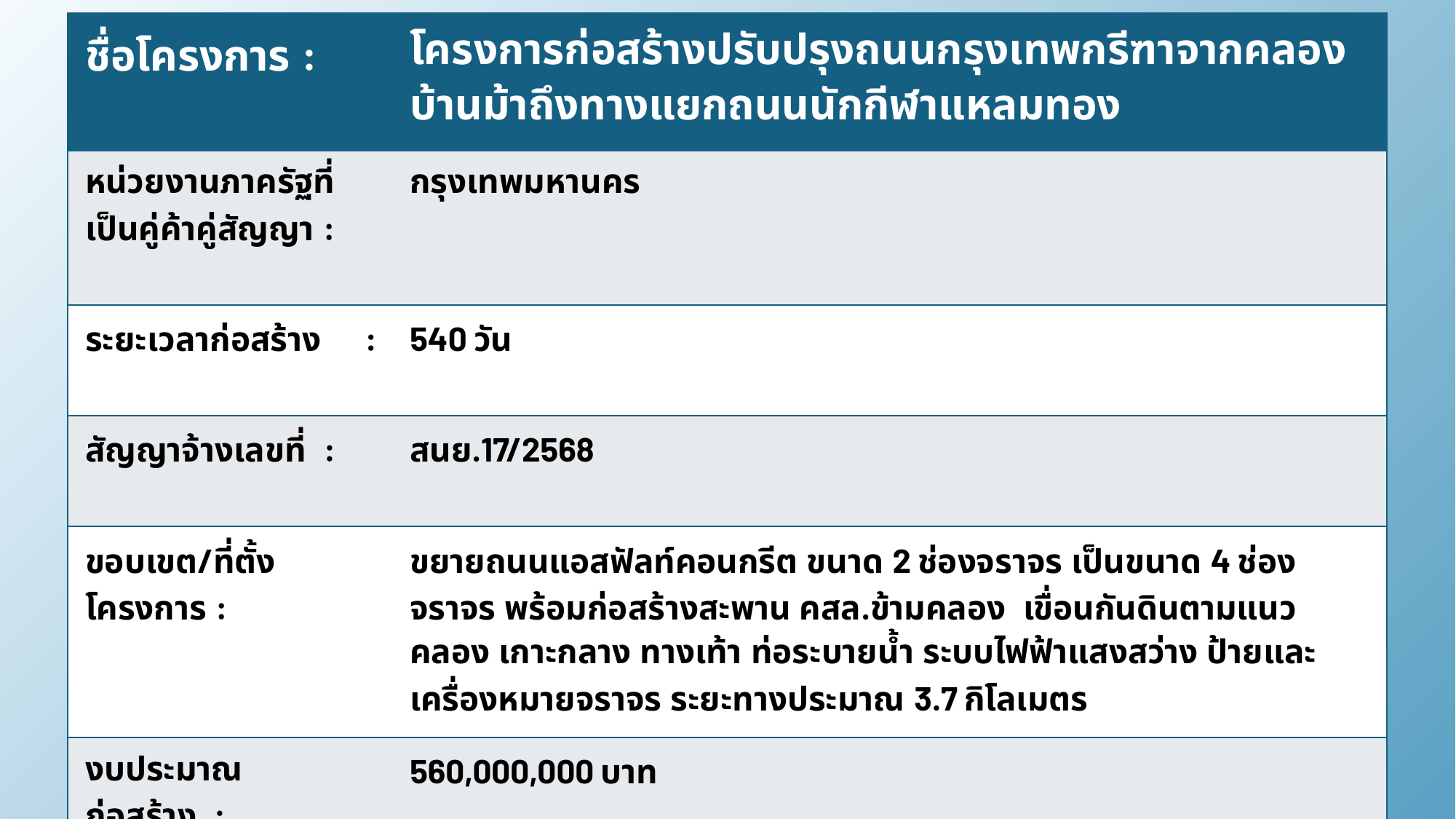

| ชื่อโครงการ : | โครงการก่อสร้างปรับปรุงถนนกรุงเทพกรีฑาจากคลองบ้านม้าถึงทางแยกถนนนักกีฬาแหลมทอง |
| --- | --- |
| หน่วยงานภาครัฐที่เป็นคู่ค้าคู่สัญญา : | กรุงเทพมหานคร |
| ระยะเวลาก่อสร้าง : | 540 วัน |
| สัญญาจ้างเลขที่ : | สนย.17/2568 |
| ขอบเขต/ที่ตั้งโครงการ : | ขยายถนนแอสฟัลท์คอนกรีต ขนาด 2 ช่องจราจร เป็นขนาด 4 ช่องจราจร พร้อมก่อสร้างสะพาน คสล.ข้ามคลอง เขื่อนกันดินตามแนวคลอง เกาะกลาง ทางเท้า ท่อระบายน้ำ ระบบไฟฟ้าแสงสว่าง ป้ายและเครื่องหมายจราจร ระยะทางประมาณ 3.7 กิโลเมตร |
| งบประมาณก่อสร้าง : | 560,000,000 บาท |